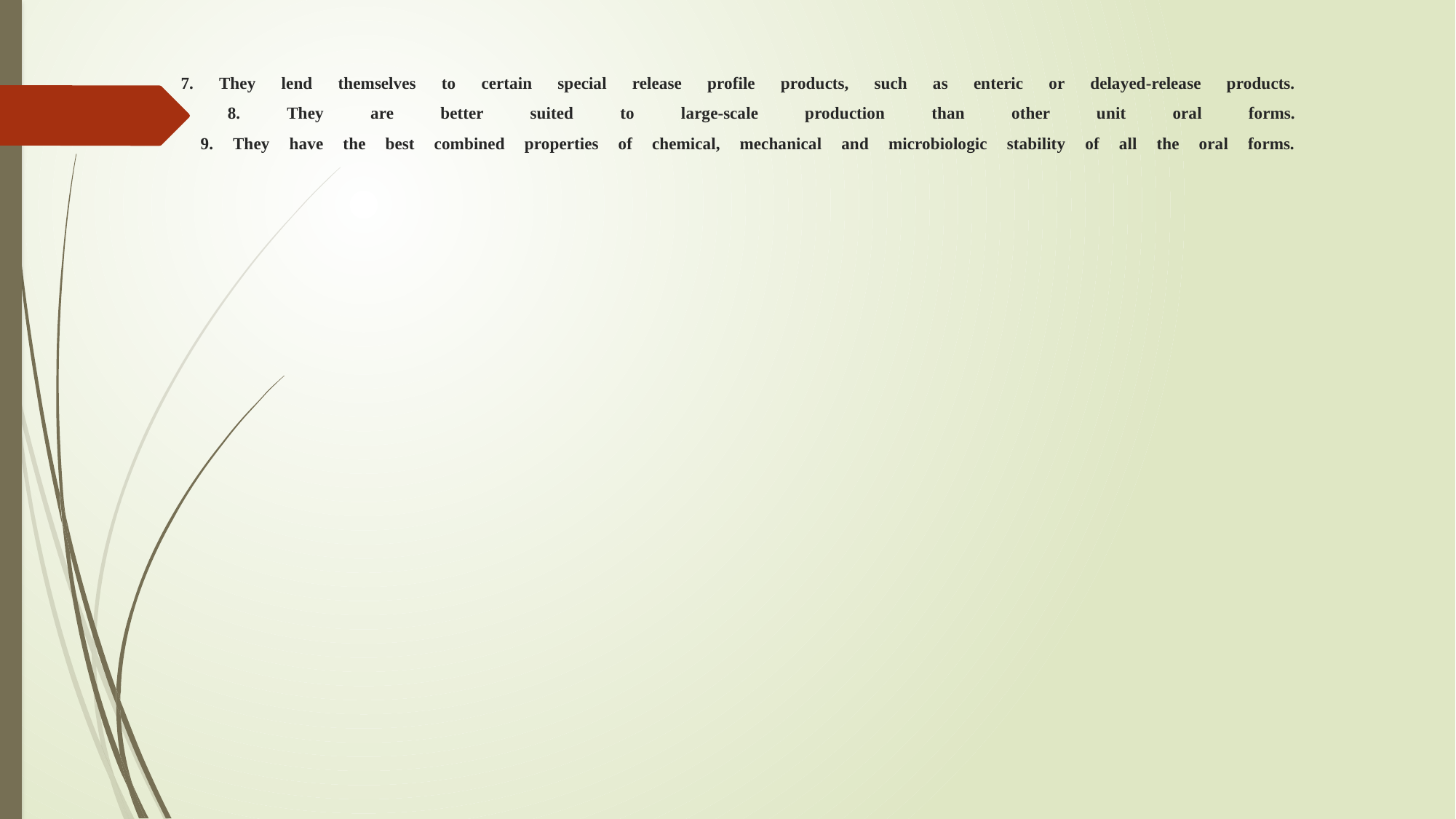

# 7. They lend themselves to certain special release profile products, such as enteric or delayed-release products. 8. They are better suited to large-scale production than other unit oral forms. 9. They have the best combined properties of chemical, mechanical and microbiologic stability of all the oral forms.